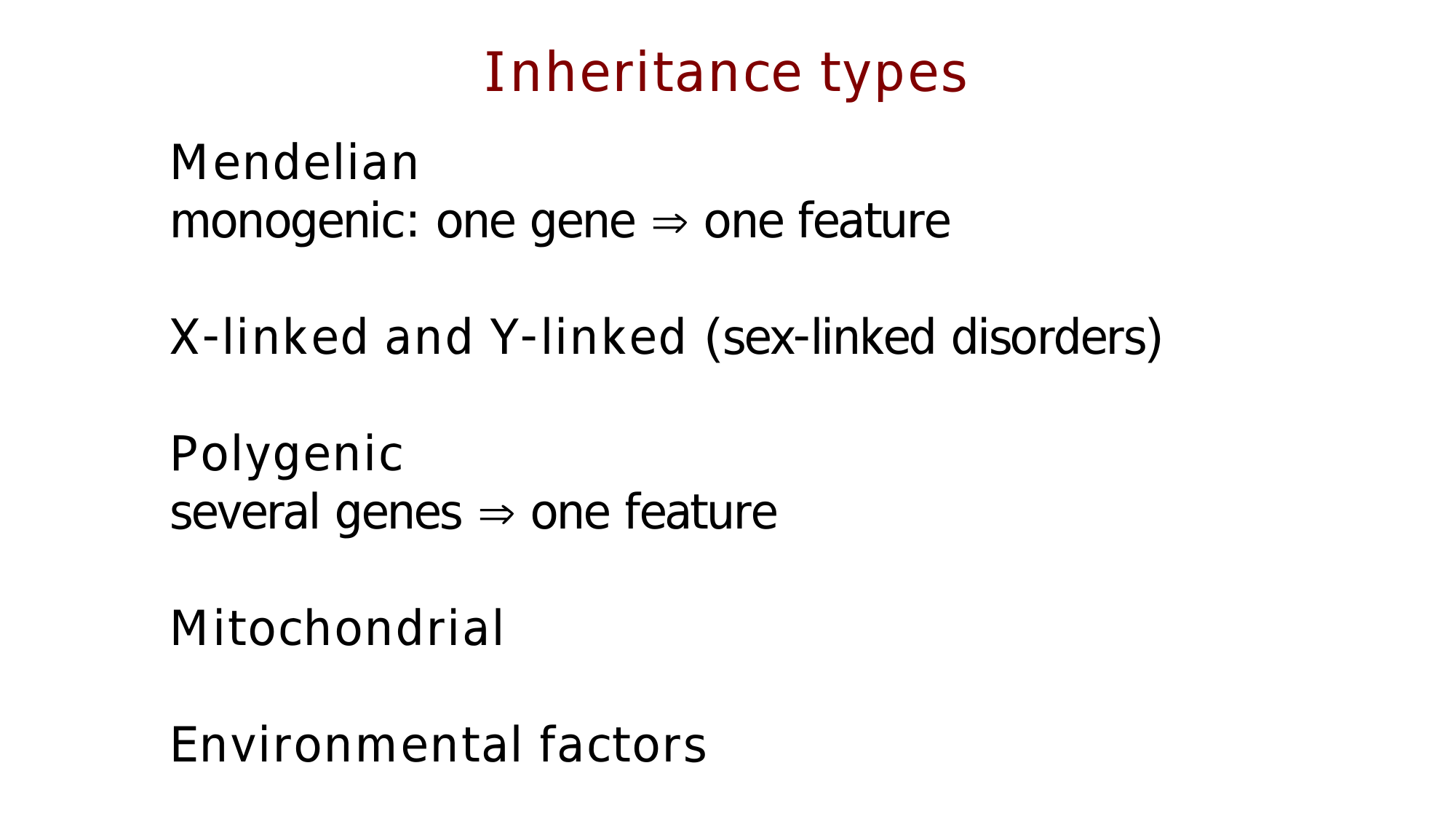

Inheritance types
Mendelian
monogenic: one gene ⇒ one feature

X-linked and Y-linked (sex-linked disorders)

Polygenic
several genes ⇒ one feature

Mitochondrial

Environmental factors